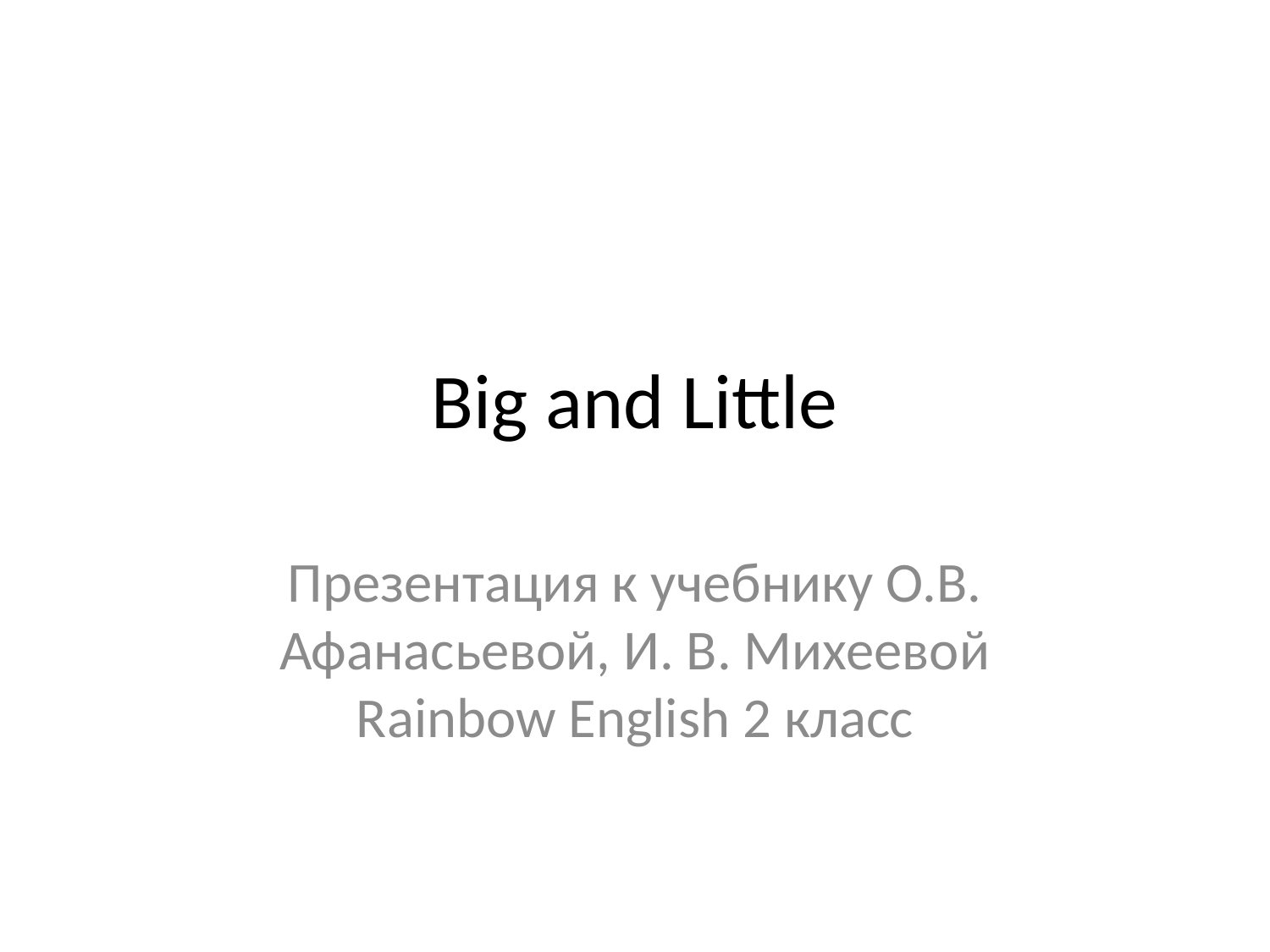

# Big and Little
Презентация к учебнику О.В. Афанасьевой, И. В. Михеевой Rainbow English 2 класс